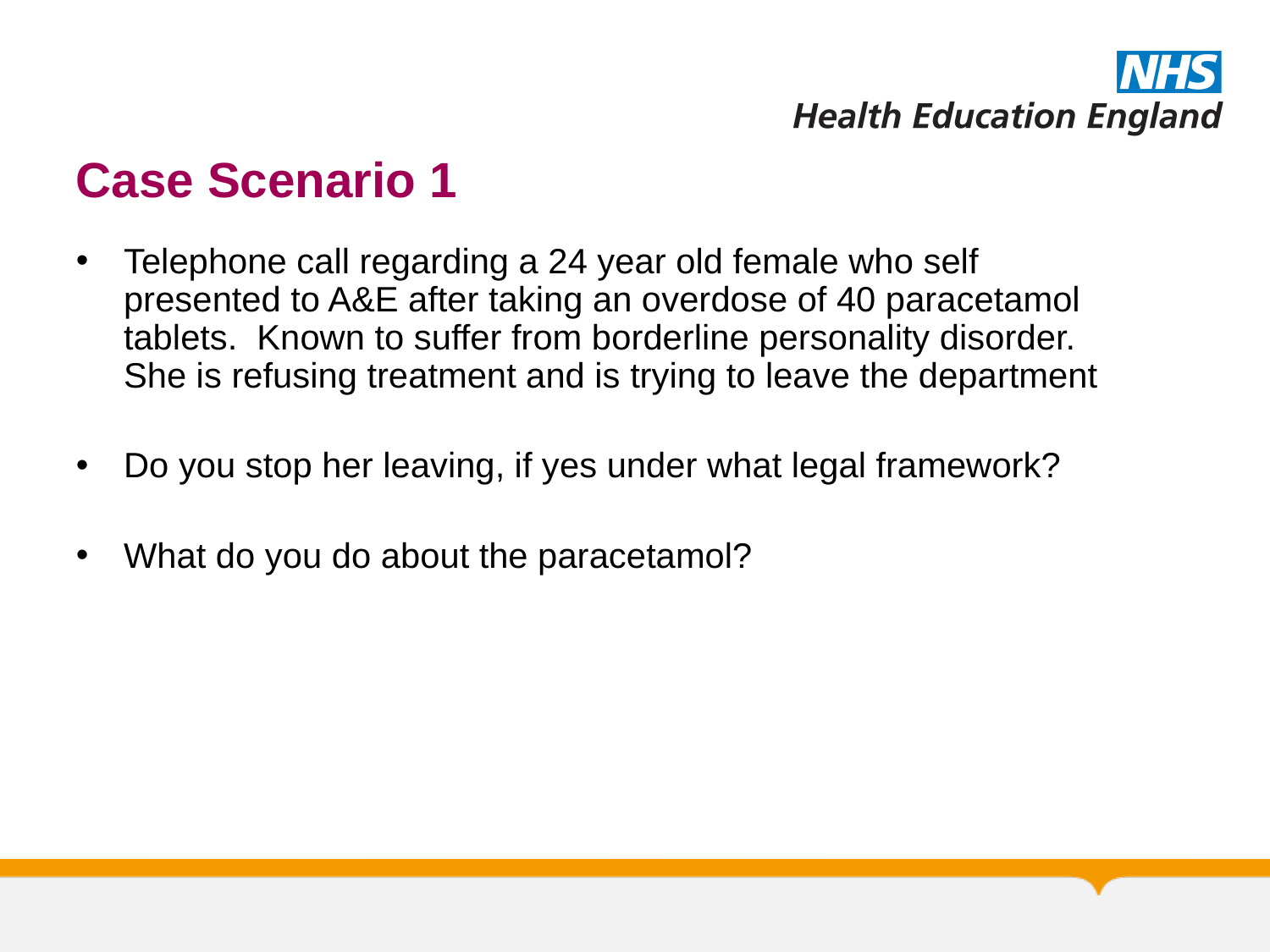

# Case Scenario 1
Telephone call regarding a 24 year old female who self presented to A&E after taking an overdose of 40 paracetamol tablets.  Known to suffer from borderline personality disorder.  She is refusing treatment and is trying to leave the department

Do you stop her leaving, if yes under what legal framework?

What do you do about the paracetamol?